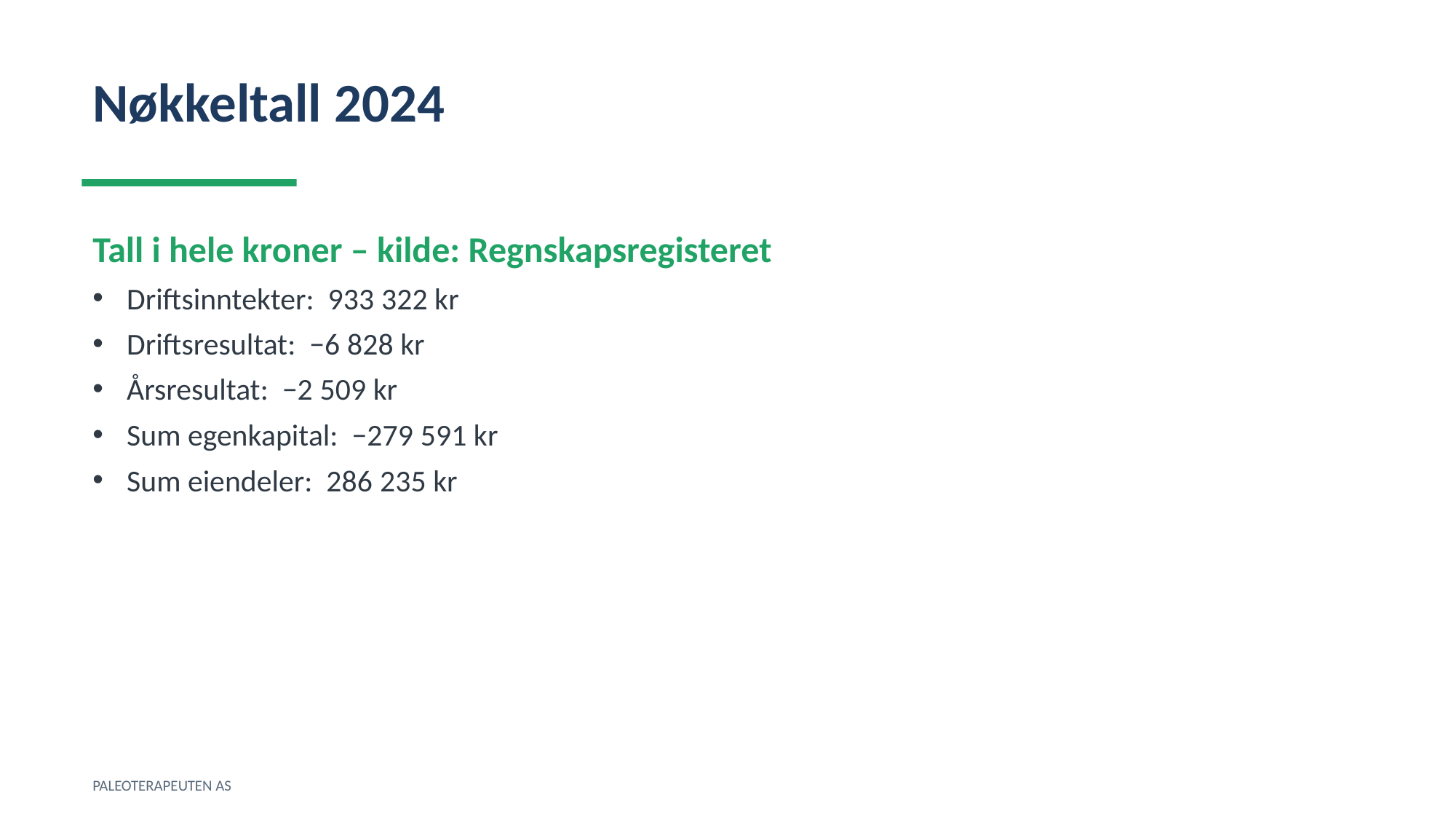

Nøkkeltall 2024

Tall i hele kroner – kilde: Regnskapsregisteret
Driftsinntekter:  933 322 kr
Driftsresultat:  −6 828 kr
Årsresultat:  −2 509 kr
Sum egenkapital:  −279 591 kr
Sum eiendeler:  286 235 kr
PALEOTERAPEUTEN AS